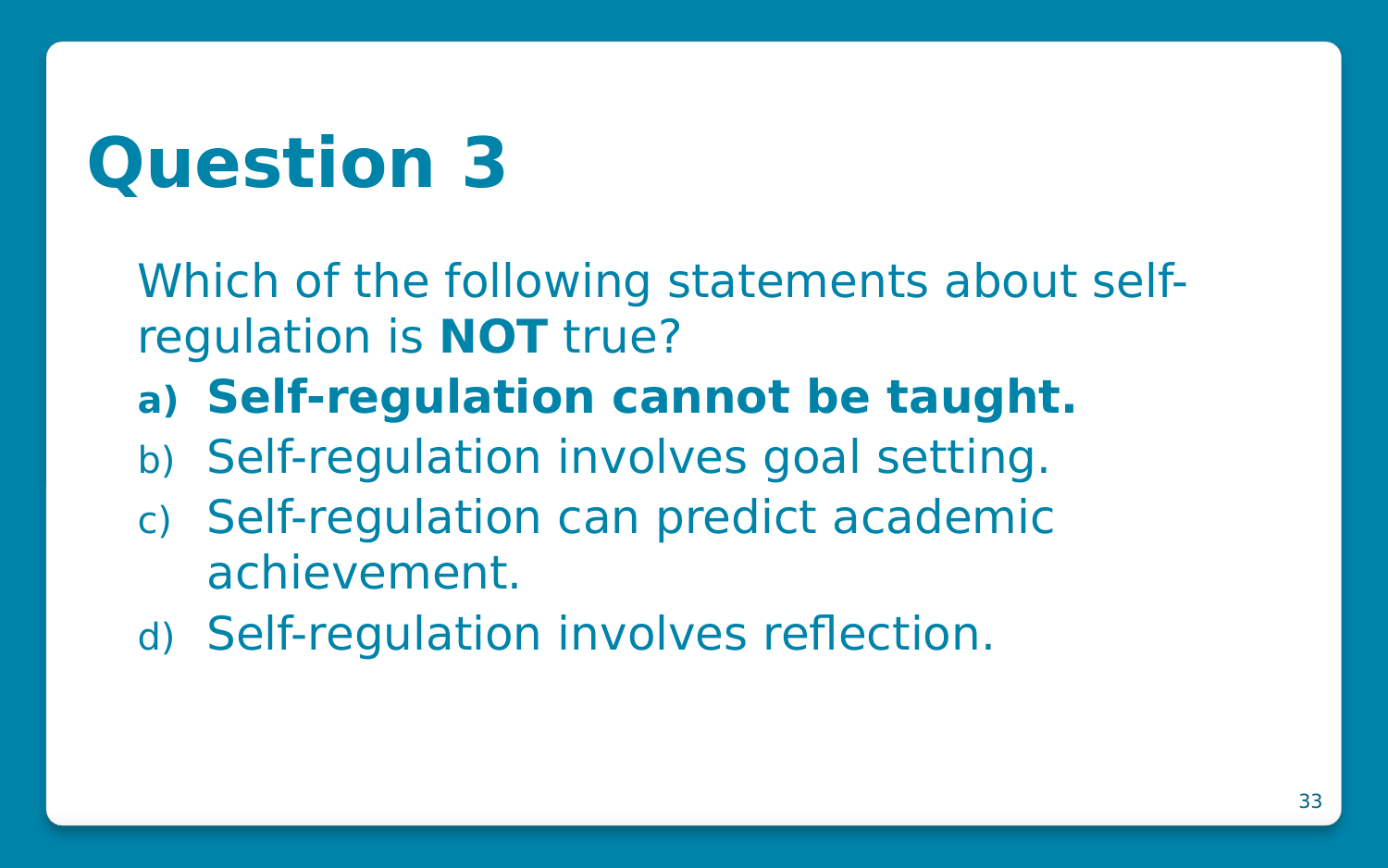

# Question 3
Which of the following statements about self-regulation is NOT true?
Self-regulation cannot be taught.
Self-regulation involves goal setting.
Self-regulation can predict academic achievement.
Self-regulation involves reflection.

33